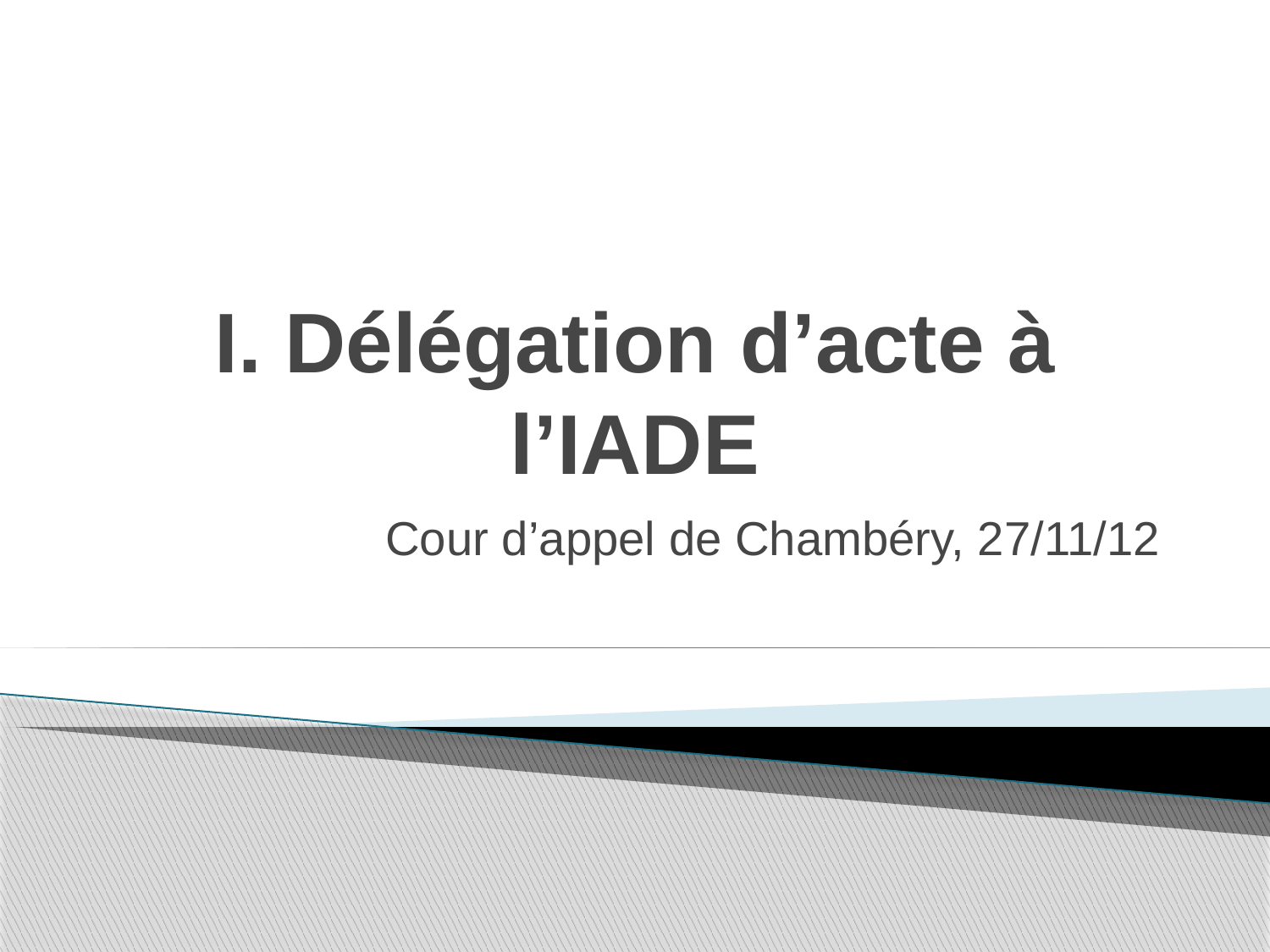

# I. Délégation d’acte à l’IADE
Cour d’appel de Chambéry, 27/11/12